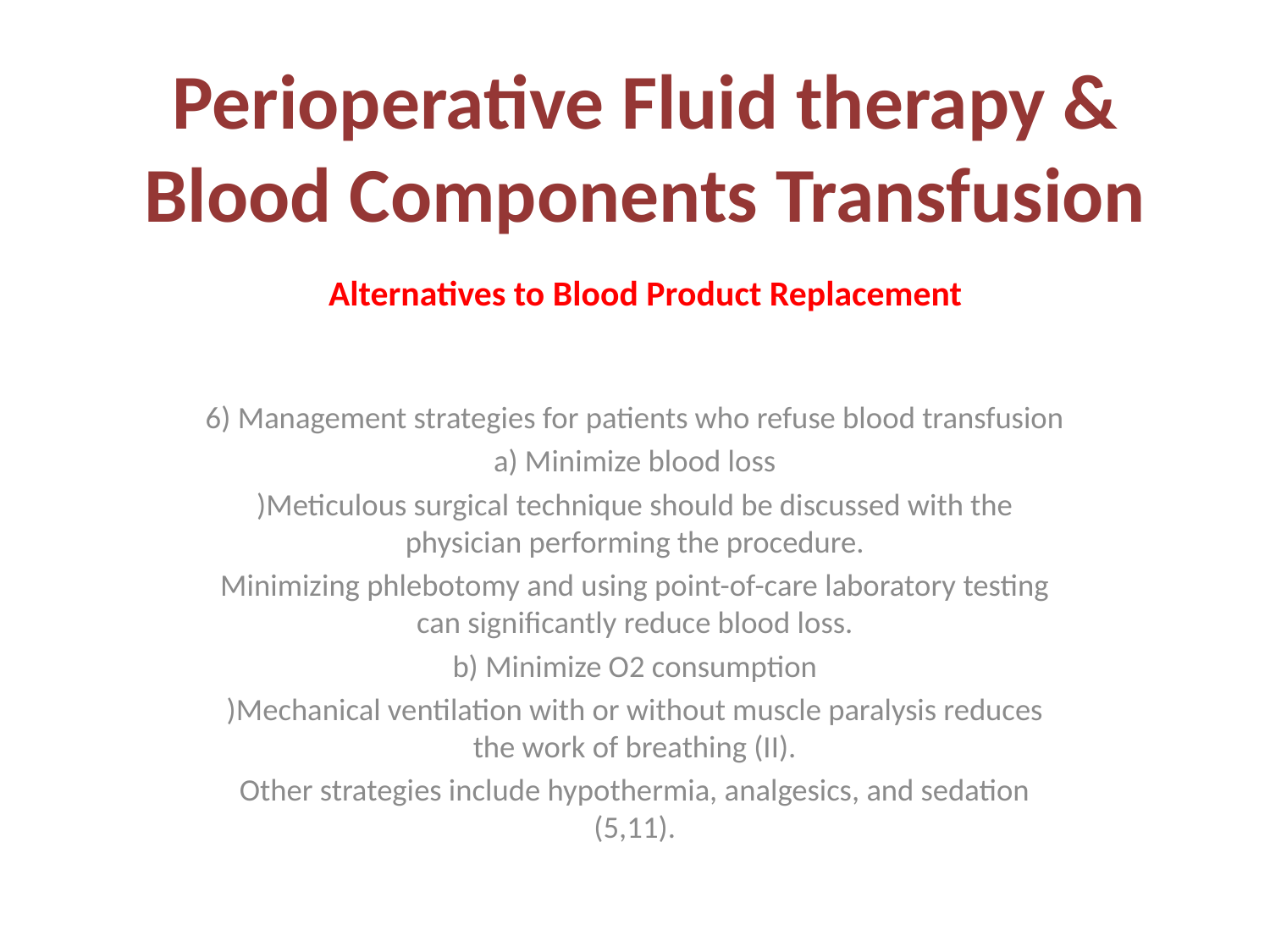

# Perioperative Fluid therapy & Blood Components Transfusion
Alternatives to Blood Product Replacement
6) Management strategies for patients who refuse blood transfusion
a) Minimize blood loss
)Meticulous surgical technique should be discussed with the physician performing the procedure.
Minimizing phlebotomy and using point-of-care laboratory testing can significantly reduce blood loss.
b) Minimize O2 consumption
)Mechanical ventilation with or without muscle paralysis reduces the work of breathing (II).
Other strategies include hypothermia, analgesics, and sedation (5,11).